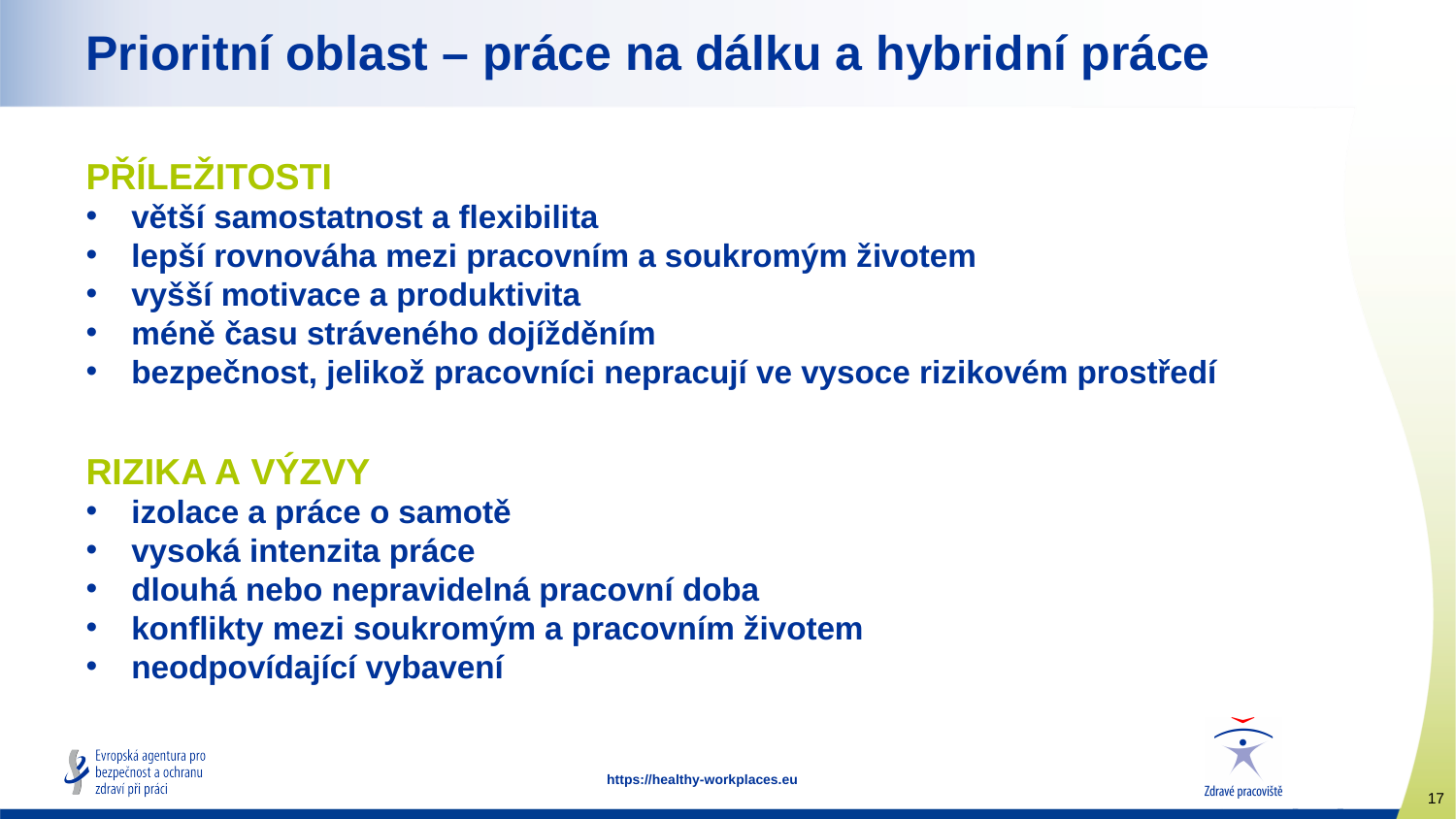

# Prioritní oblast – práce na dálku a hybridní práce
PŘÍLEŽITOSTI
větší samostatnost a flexibilita
lepší rovnováha mezi pracovním a soukromým životem
vyšší motivace a produktivita
méně času stráveného dojížděním
bezpečnost, jelikož pracovníci nepracují ve vysoce rizikovém prostředí

RIZIKA A VÝZVY
izolace a práce o samotě
vysoká intenzita práce
dlouhá nebo nepravidelná pracovní doba
konflikty mezi soukromým a pracovním životem
neodpovídající vybavení